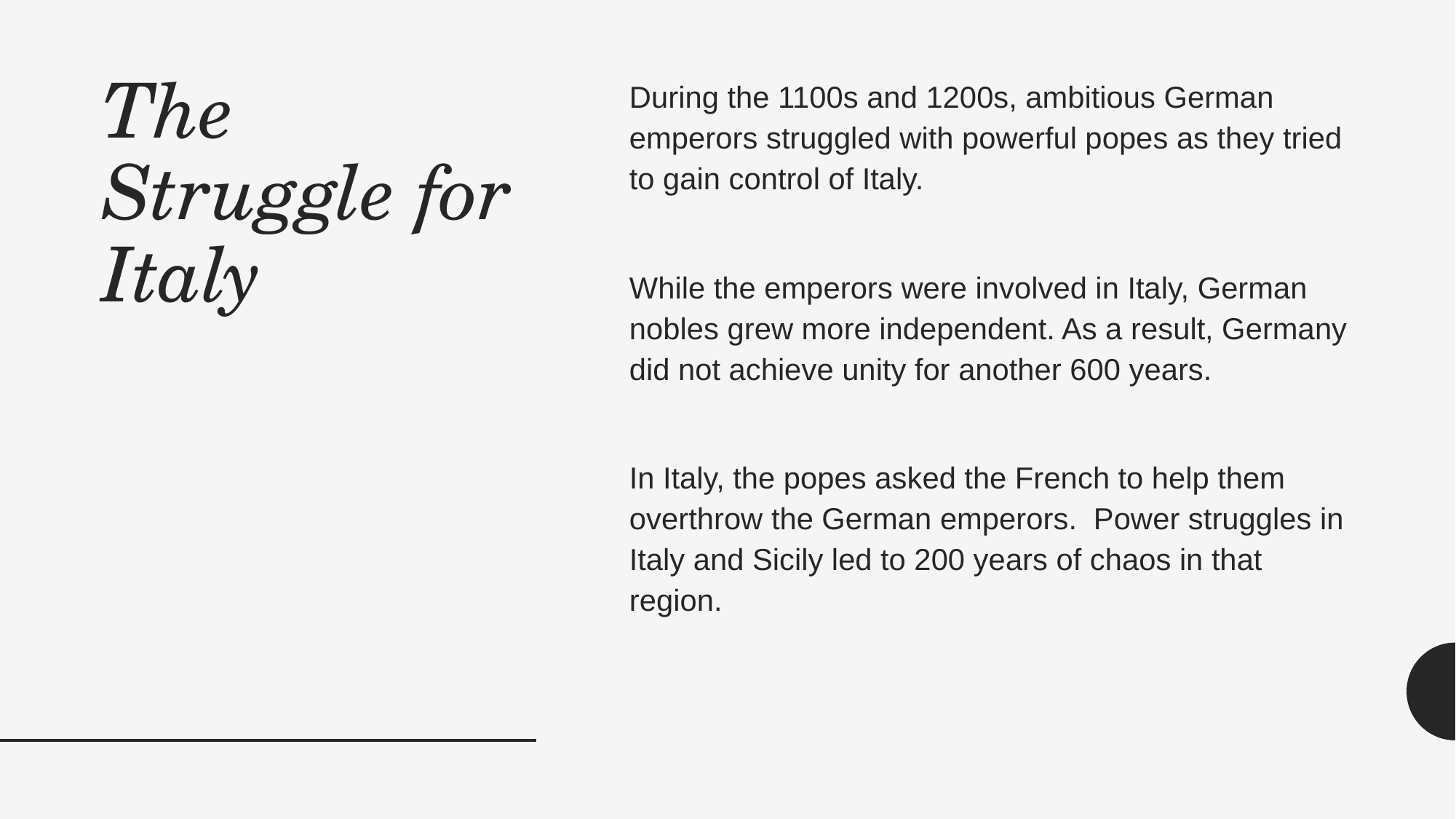

# The Struggle for Italy
During the 1100s and 1200s, ambitious German emperors struggled with powerful popes as they tried to gain control of Italy.

While the emperors were involved in Italy, German nobles grew more independent. As a result, Germany did not achieve unity for another 600 years.

In Italy, the popes asked the French to help them overthrow the German emperors.  Power struggles in Italy and Sicily led to 200 years of chaos in that region.